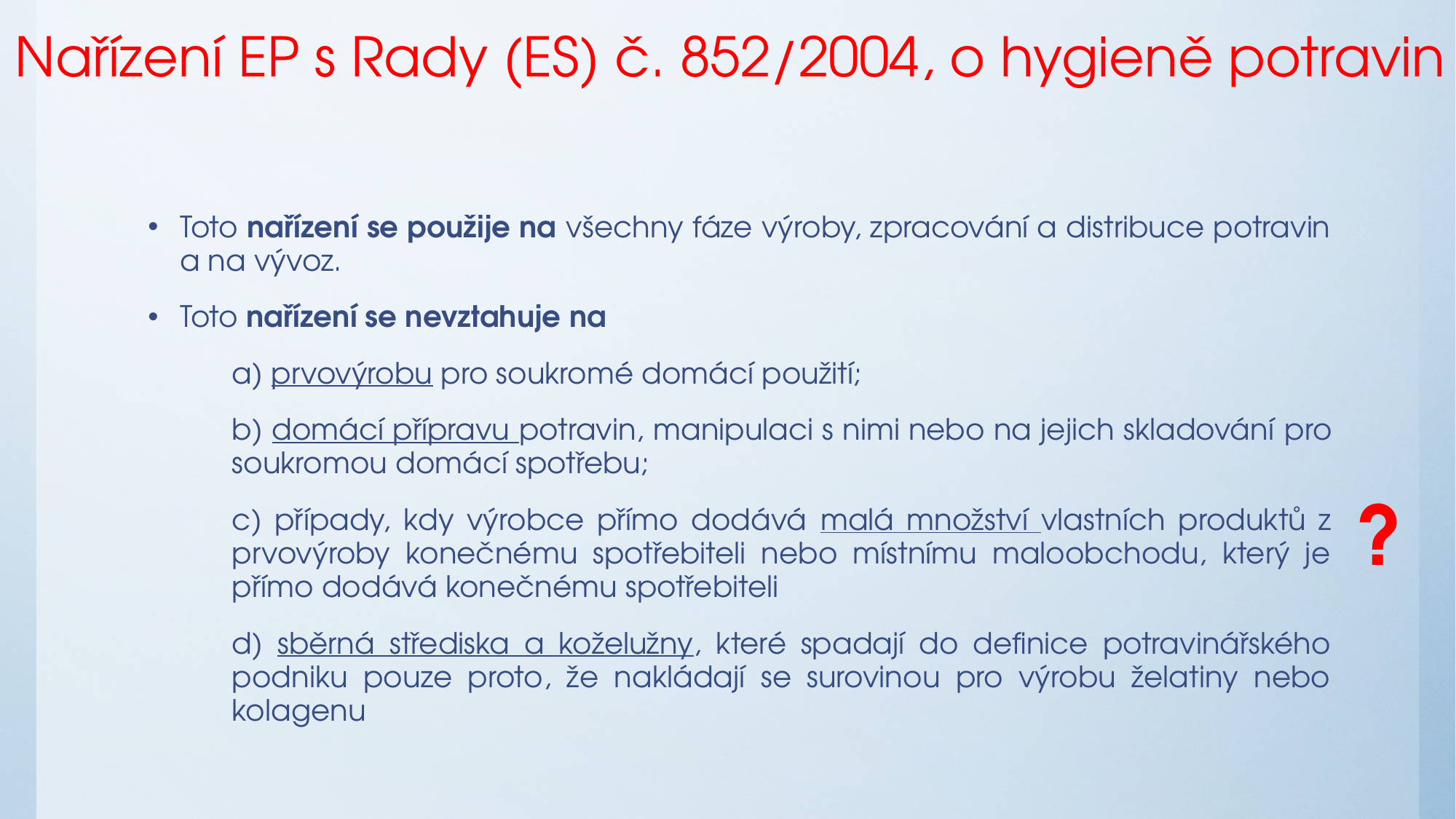

# Nařízení EP s Rady (ES) č. 852/2004, o hygieně potravin
Toto nařízení se použije na všechny fáze výroby, zpracování a distribuce potravin a na vývoz.
Toto nařízení se nevztahuje na
a) prvovýrobu pro soukromé domácí použití;
b) domácí přípravu potravin, manipulaci s nimi nebo na jejich skladování pro soukromou domácí spotřebu;
c) případy, kdy výrobce přímo dodává malá množství vlastních produktů z prvovýroby konečnému spotřebiteli nebo místnímu maloobchodu, který je přímo dodává konečnému spotřebiteli
d) sběrná střediska a koželužny, které spadají do definice potravinářského podniku pouze proto, že nakládají se surovinou pro výrobu želatiny nebo kolagenu
?